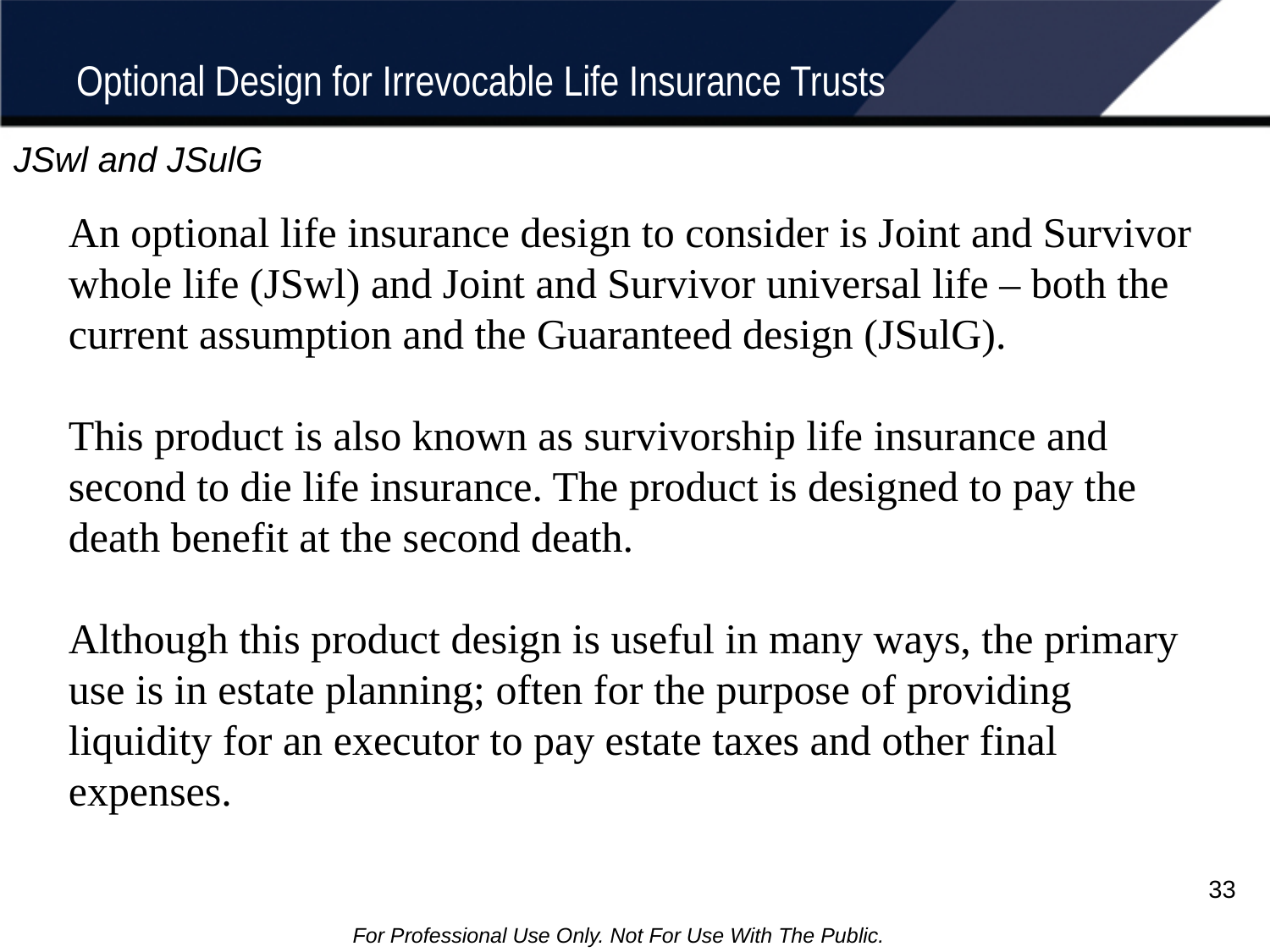

# Optional Design for Irrevocable Life Insurance Trusts
JSwl and JSulG
An optional life insurance design to consider is Joint and Survivor whole life (JSwl) and Joint and Survivor universal life – both the current assumption and the Guaranteed design (JSulG).

This product is also known as survivorship life insurance and second to die life insurance. The product is designed to pay the death benefit at the second death.

Although this product design is useful in many ways, the primary use is in estate planning; often for the purpose of providing liquidity for an executor to pay estate taxes and other final expenses.
33
For Professional Use Only. Not For Use With The Public.